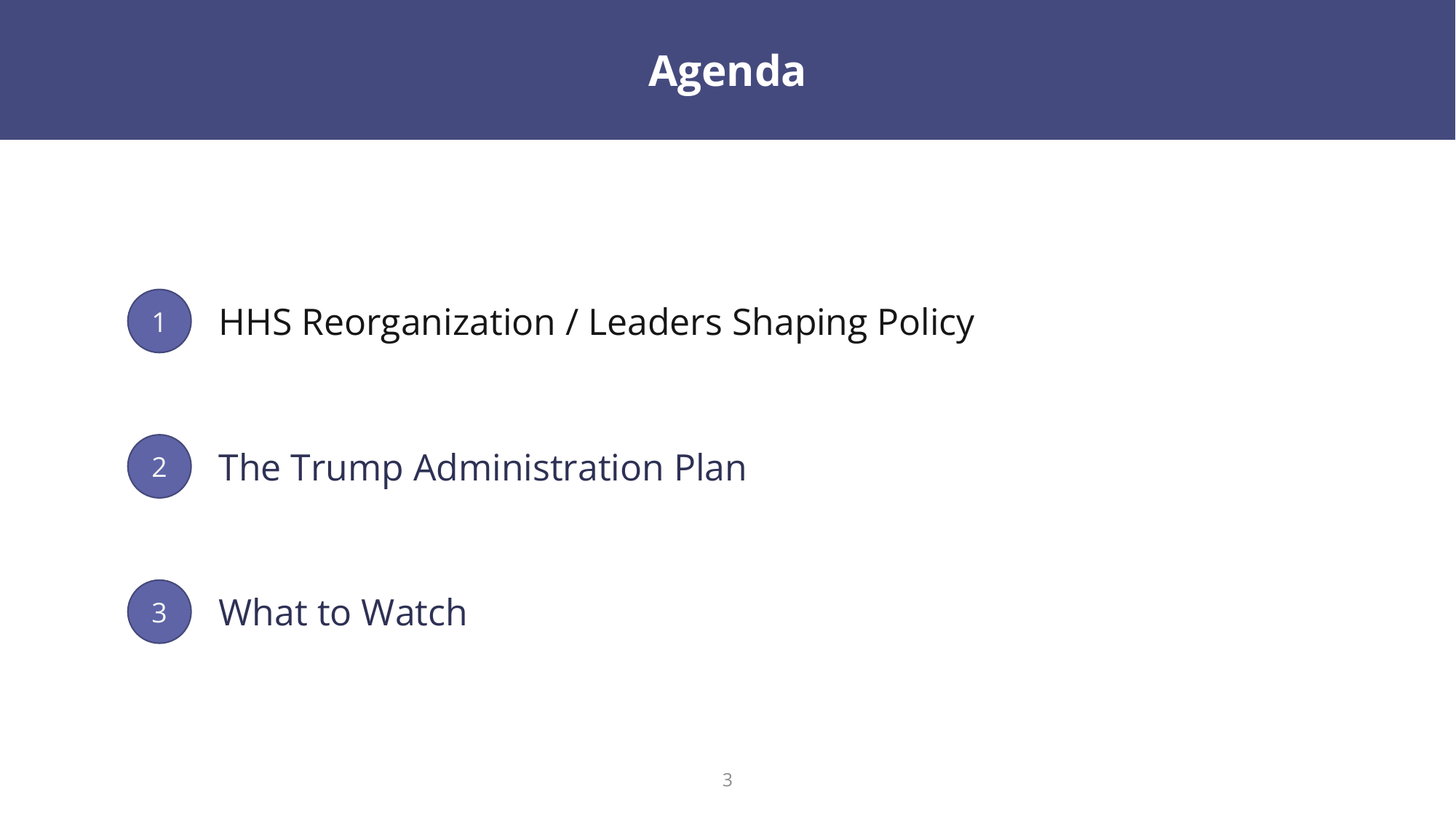

Agenda
Overview
1
HHS Reorganization / Leaders Shaping Policy
2
The Trump Administration Plan
3
What to Watch
3